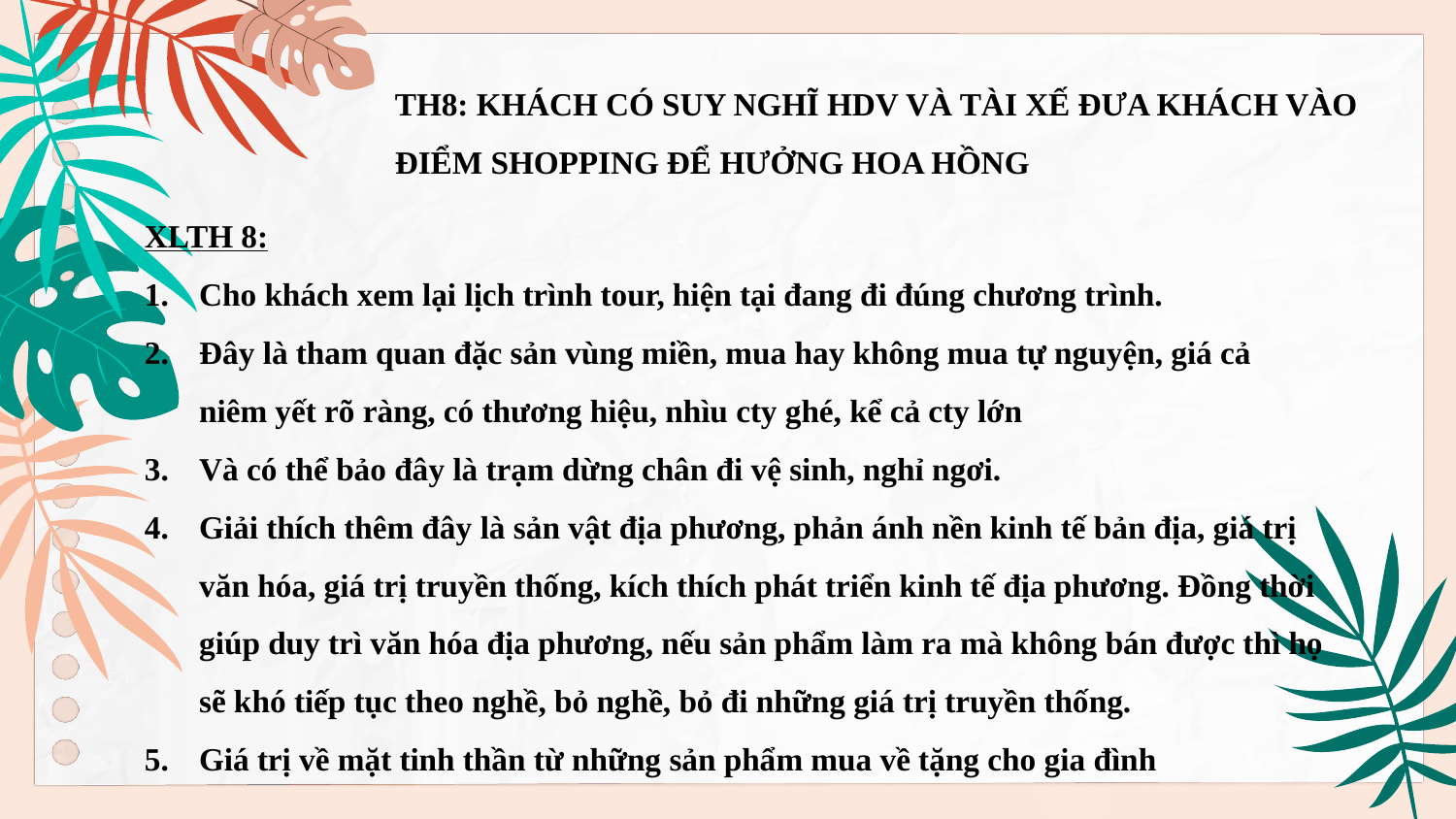

TH8: KHÁCH CÓ SUY NGHĨ HDV VÀ TÀI XẾ ĐƯA KHÁCH VÀO ĐIỂM SHOPPING ĐỂ HƯỞNG HOA HỒNG
XLTH 8:
Cho khách xem lại lịch trình tour, hiện tại đang đi đúng chương trình.
Đây là tham quan đặc sản vùng miền, mua hay không mua tự nguyện, giá cả niêm yết rõ ràng, có thương hiệu, nhìu cty ghé, kể cả cty lớn
Và có thể bảo đây là trạm dừng chân đi vệ sinh, nghỉ ngơi.
Giải thích thêm đây là sản vật địa phương, phản ánh nền kinh tế bản địa, giá trị văn hóa, giá trị truyền thống, kích thích phát triển kinh tế địa phương. Đồng thời giúp duy trì văn hóa địa phương, nếu sản phẩm làm ra mà không bán được thì họ sẽ khó tiếp tục theo nghề, bỏ nghề, bỏ đi những giá trị truyền thống.
Giá trị về mặt tinh thần từ những sản phẩm mua về tặng cho gia đình